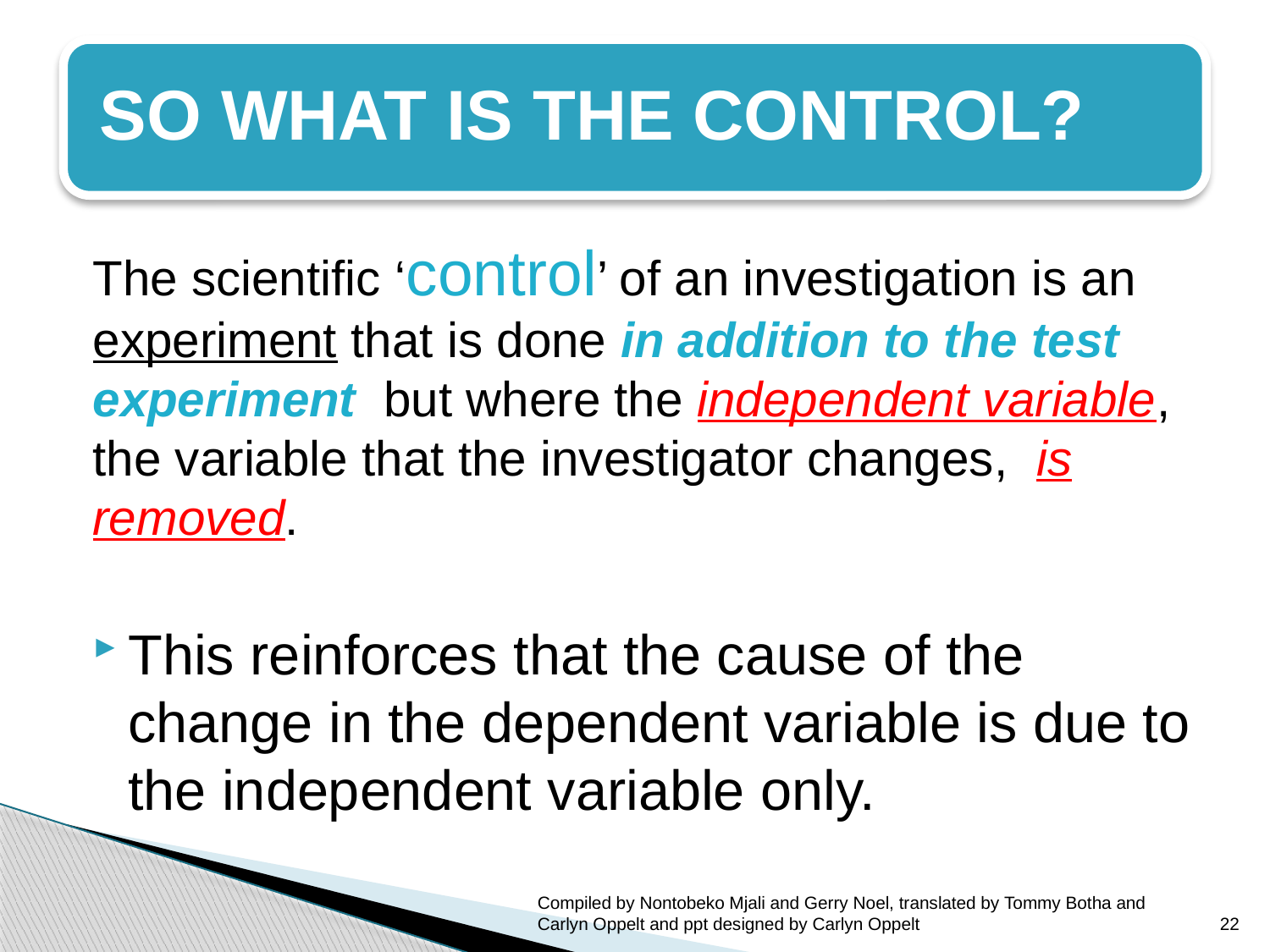

SO WHAT IS THE CONTROL?
The scientific ‘control’ of an investigation is an experiment that is done in addition to the test experiment  but where the independent variable, the variable that the investigator changes,  is removed.

This reinforces that the cause of the change in the dependent variable is due to the independent variable only.

Compiled by Nontobeko Mjali and Gerry Noel, translated by Tommy Botha and Carlyn Oppelt and ppt designed by Carlyn Oppelt
22